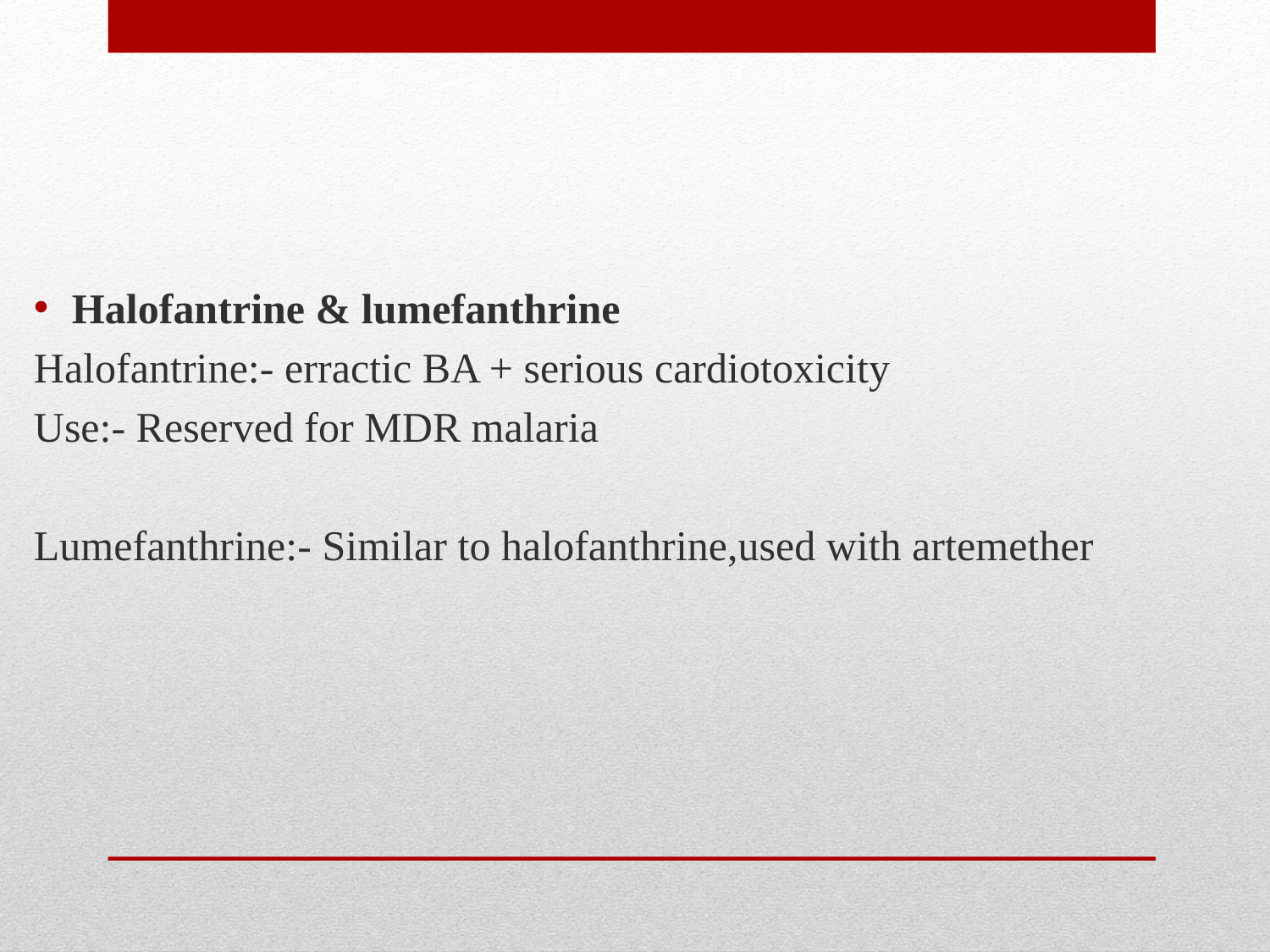

Halofantrine & lumefanthrine
Halofantrine:- erractic BA + serious cardiotoxicity
Use:- Reserved for MDR malaria

Lumefanthrine:- Similar to halofanthrine,used with artemether
#